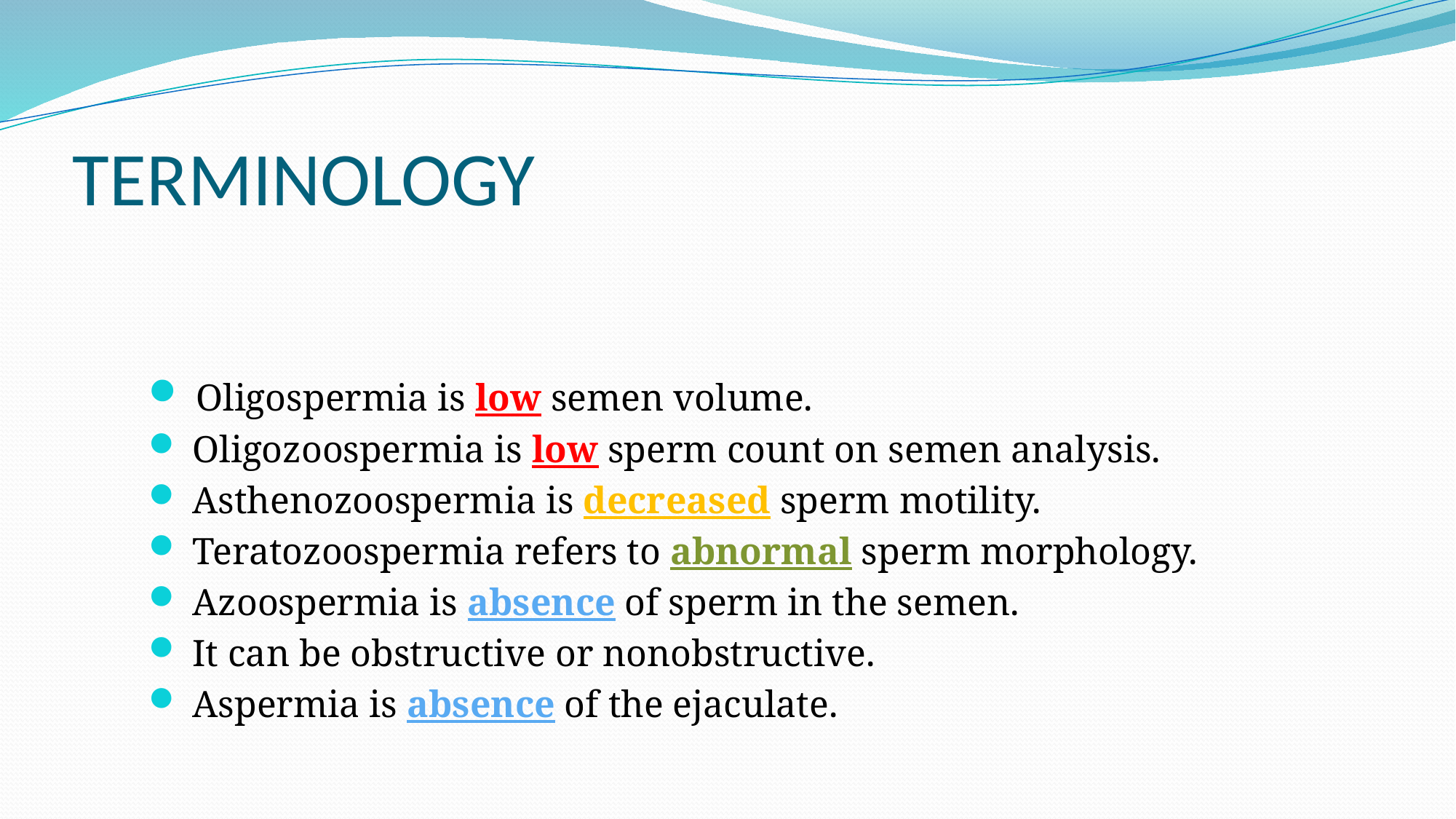

# TERMINOLOGY

 Oligospermia is low semen volume.
 Oligozoospermia is low sperm count on semen analysis.
 Asthenozoospermia is decreased sperm motility.
 Teratozoospermia refers to abnormal sperm morphology.
 Azoospermia is absence of sperm in the semen.
 It can be obstructive or nonobstructive.
 Aspermia is absence of the ejaculate.